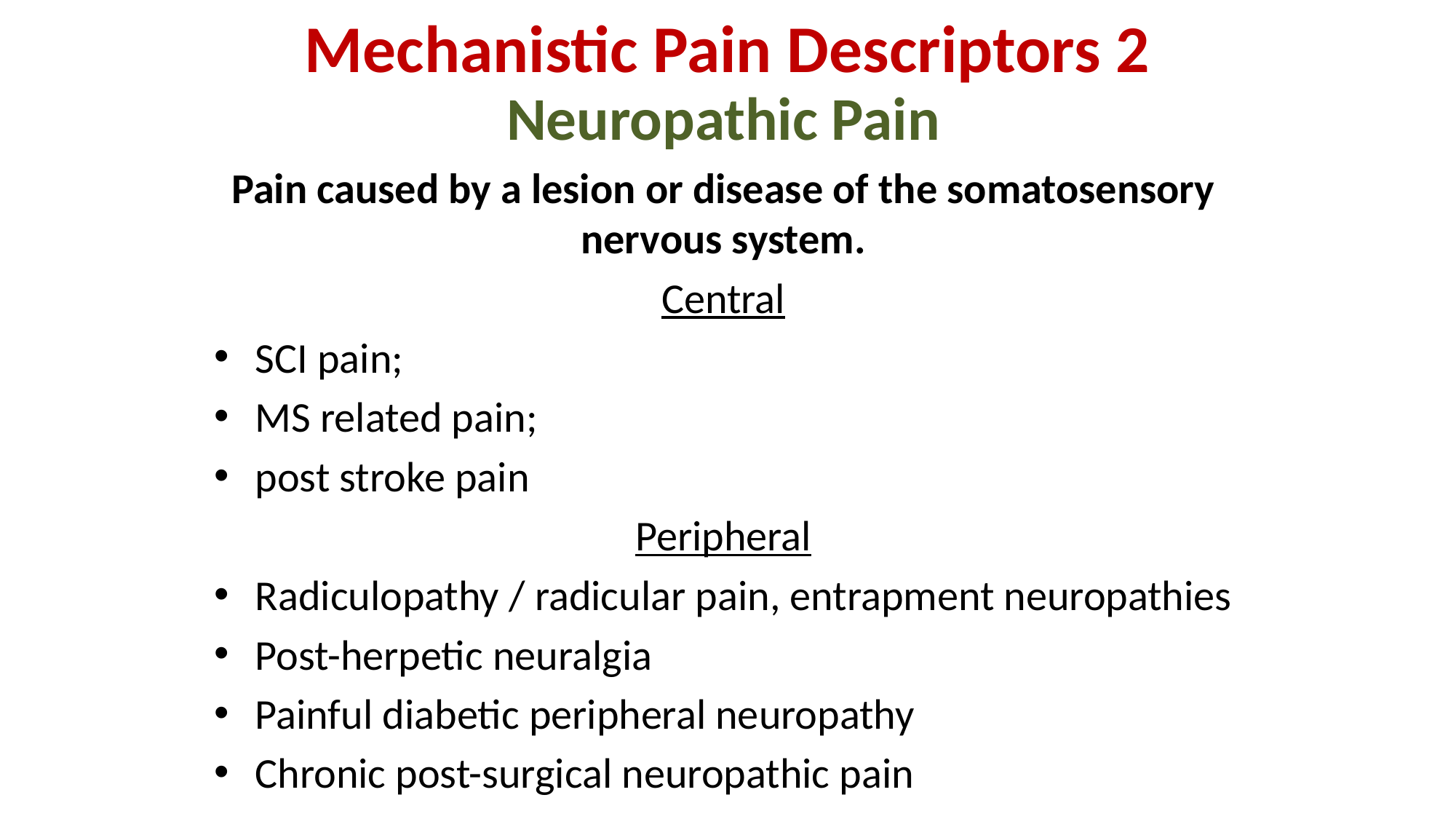

# Mechanistic Pain Descriptors 2
Neuropathic Pain
Pain caused by a lesion or disease of the somatosensory nervous system.
Central
SCI pain;
MS related pain;
post stroke pain
Peripheral
Radiculopathy / radicular pain, entrapment neuropathies
Post-herpetic neuralgia
Painful diabetic peripheral neuropathy
Chronic post-surgical neuropathic pain